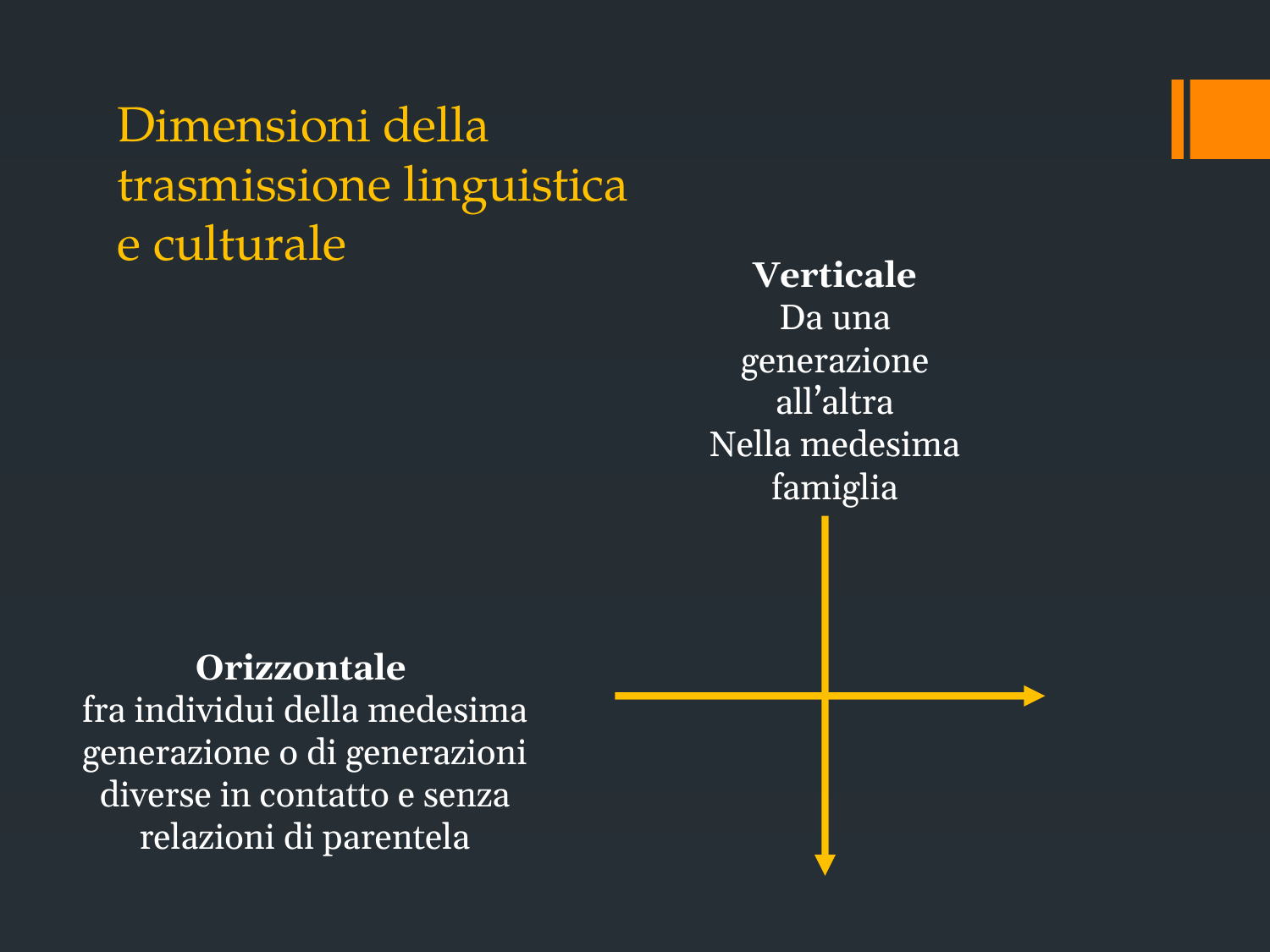

Dimensioni della trasmissione linguistica e culturale
Verticale
Da una generazione all’altra
Nella medesima famiglia

Orizzontale
fra individui della medesima generazione o di generazioni diverse in contatto e senza relazioni di parentela